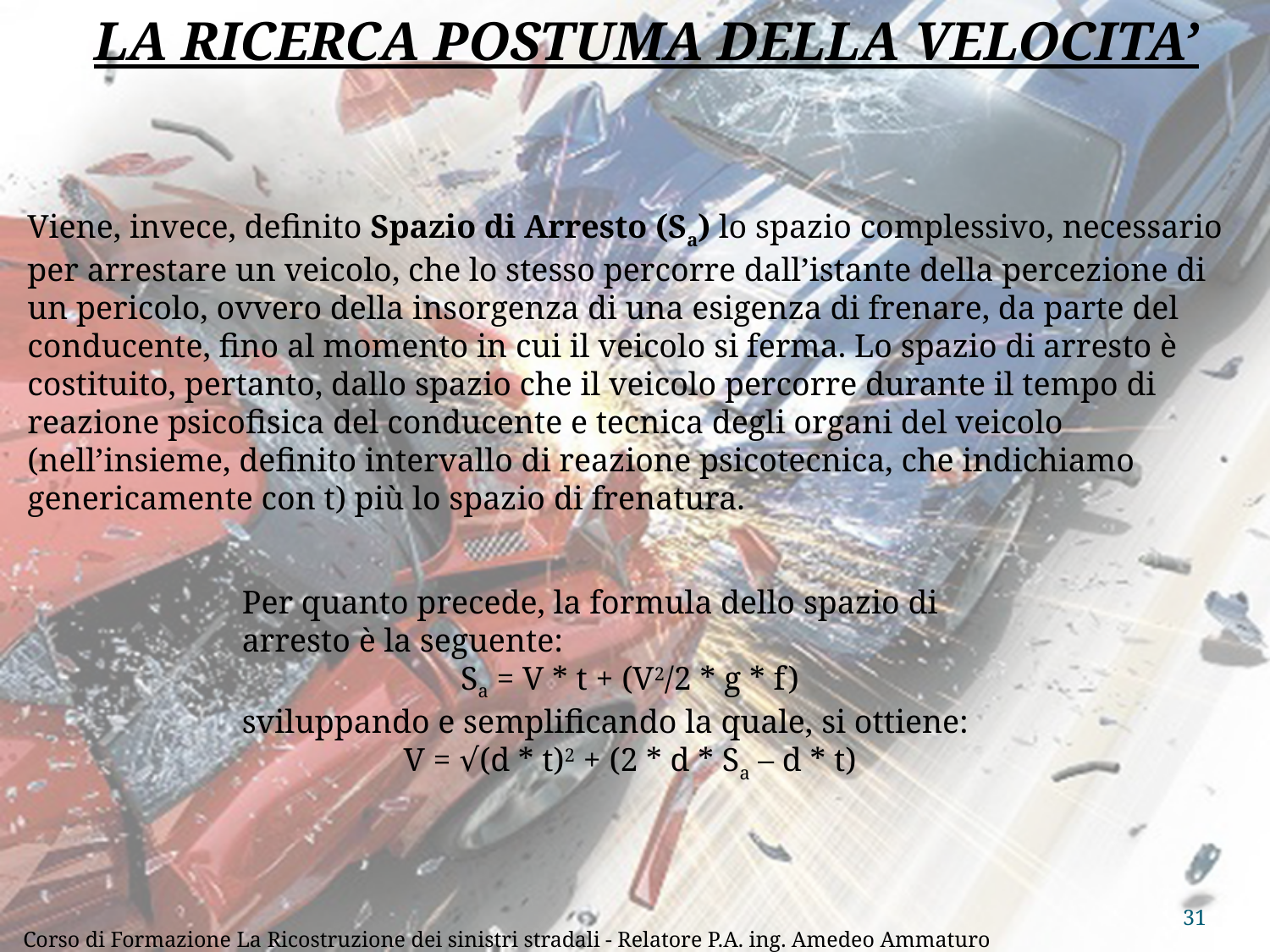

LA RICERCA POSTUMA DELLA VELOCITA’
Viene, invece, definito Spazio di Arresto (Sa) lo spazio complessivo, necessario per arrestare un veicolo, che lo stesso percorre dall’istante della percezione di un pericolo, ovvero della insorgenza di una esigenza di frenare, da parte del conducente, fino al momento in cui il veicolo si ferma. Lo spazio di arresto è costituito, pertanto, dallo spazio che il veicolo percorre durante il tempo di reazione psicofisica del conducente e tecnica degli organi del veicolo (nell’insieme, definito intervallo di reazione psicotecnica, che indichiamo genericamente con t) più lo spazio di frenatura.
Per quanto precede, la formula dello spazio di arresto è la seguente:
Sa = V * t + (V2/2 * g * f)
sviluppando e semplificando la quale, si ottiene:
V = √(d * t)2 + (2 * d * Sa – d * t)
31
Corso di Formazione La Ricostruzione dei sinistri stradali - Relatore P.A. ing. Amedeo Ammaturo